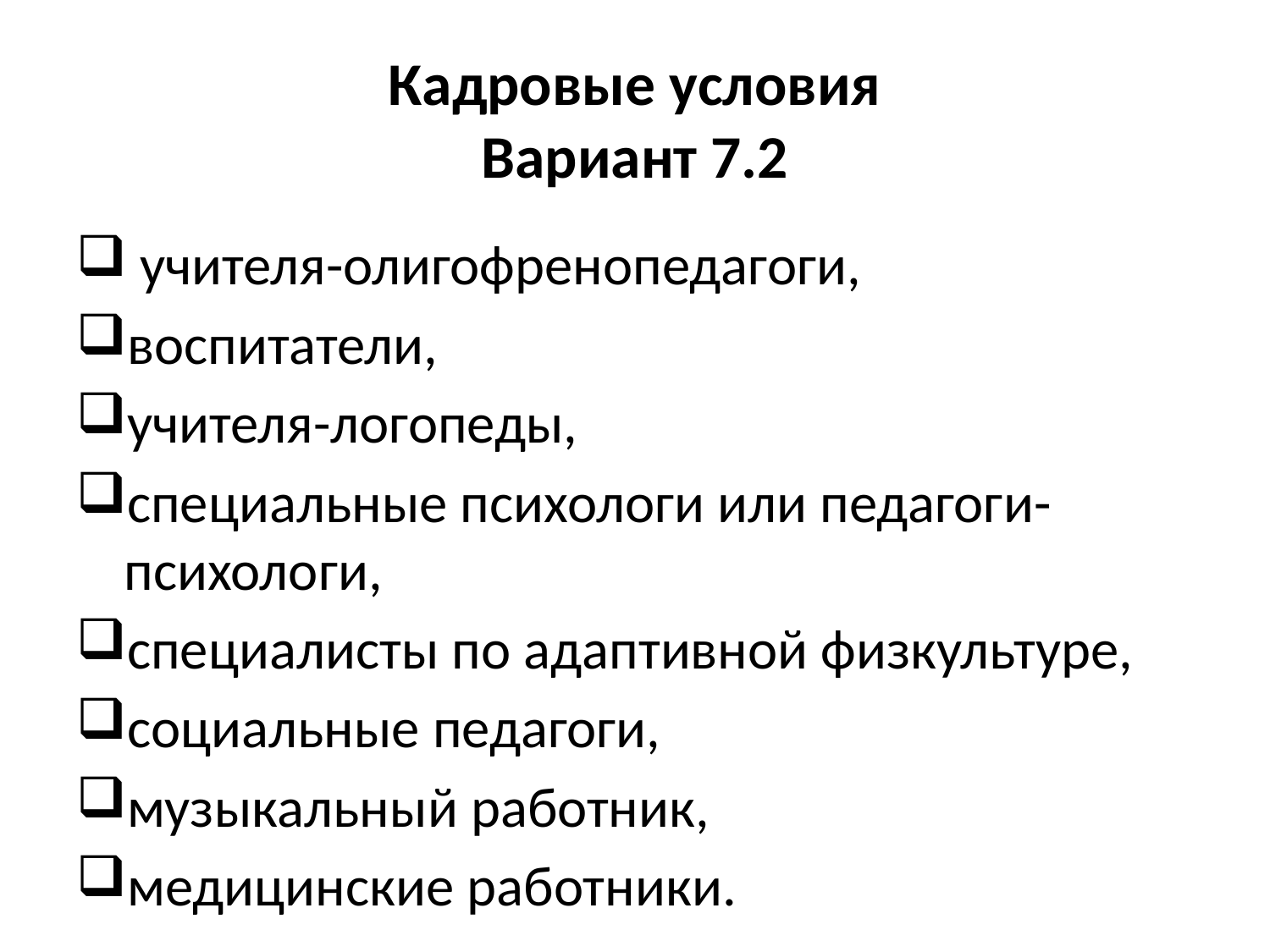

# Кадровые условия Вариант 7.2
 учителя-олигофренопедагоги,
воспитатели,
учителя-логопеды,
специальные психологи или педагоги-психологи,
специалисты по адаптивной физкультуре,
социальные педагоги,
музыкальный работник,
медицинские работники.